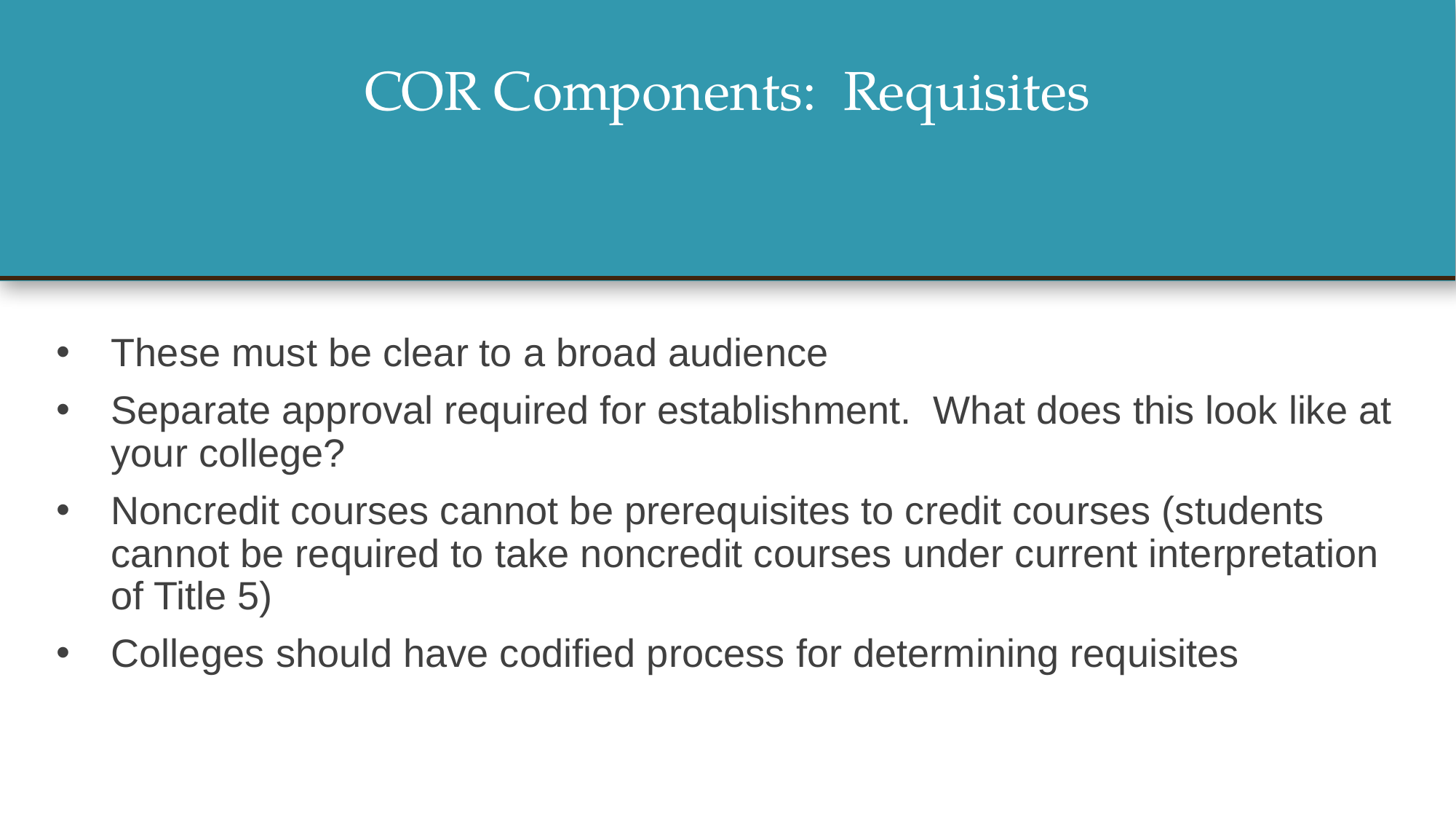

# COR Components:  Requisites

These must be clear to a broad audience
Separate approval required for establishment.  What does this look like at your college?
Noncredit courses cannot be prerequisites to credit courses (students cannot be required to take noncredit courses under current interpretation of Title 5)
Colleges should have codified process for determining requisites